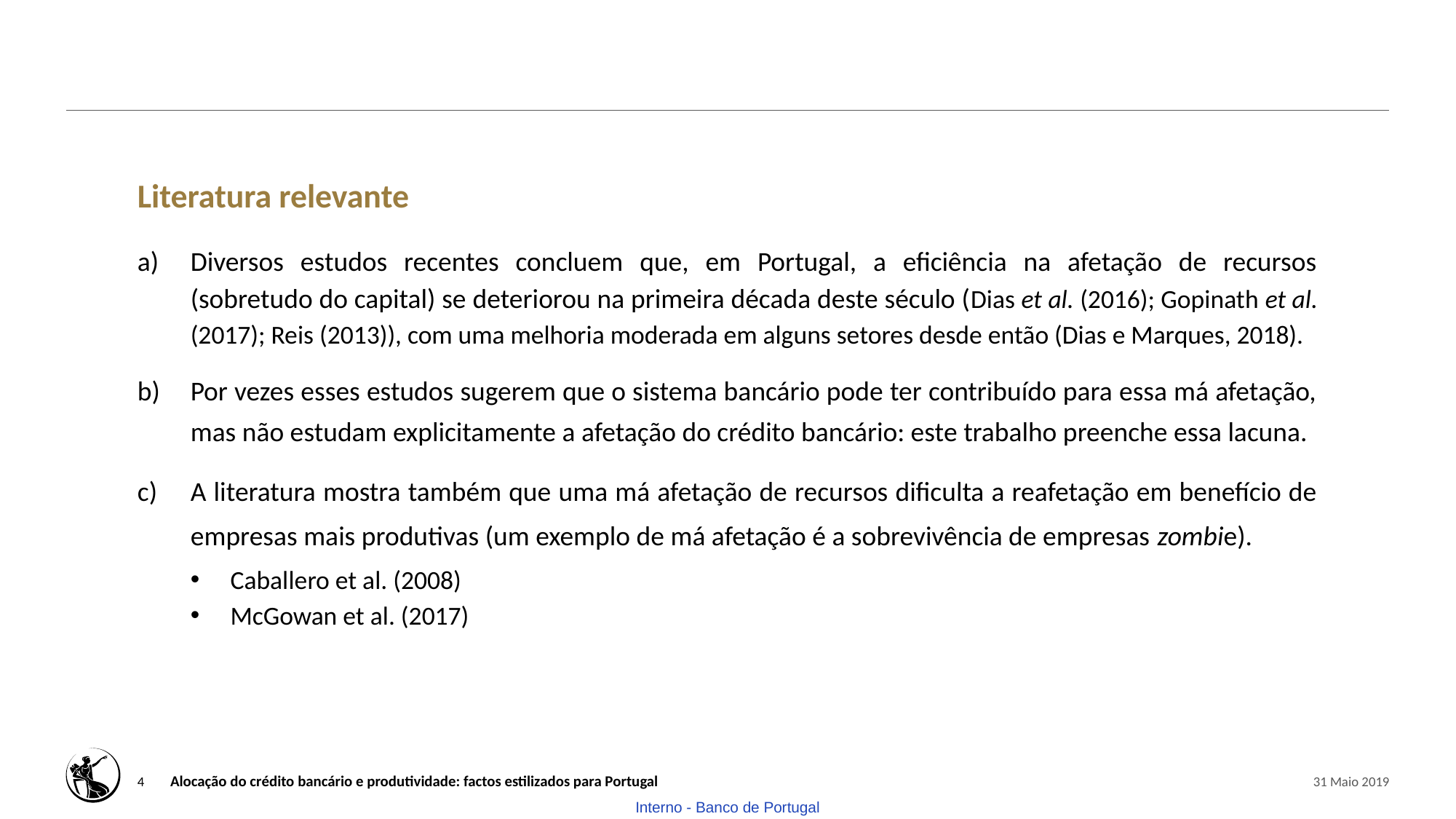

# Literatura relevante
Diversos estudos recentes concluem que, em Portugal, a eficiência na afetação de recursos (sobretudo do capital) se deteriorou na primeira década deste século (Dias et al. (2016); Gopinath et al. (2017); Reis (2013)), com uma melhoria moderada em alguns setores desde então (Dias e Marques, 2018).
Por vezes esses estudos sugerem que o sistema bancário pode ter contribuído para essa má afetação, mas não estudam explicitamente a afetação do crédito bancário: este trabalho preenche essa lacuna.
A literatura mostra também que uma má afetação de recursos dificulta a reafetação em benefício de empresas mais produtivas (um exemplo de má afetação é a sobrevivência de empresas zombie).
Caballero et al. (2008)
McGowan et al. (2017)

4
Alocação do crédito bancário e produtividade: factos estilizados para Portugal
31 Maio 2019